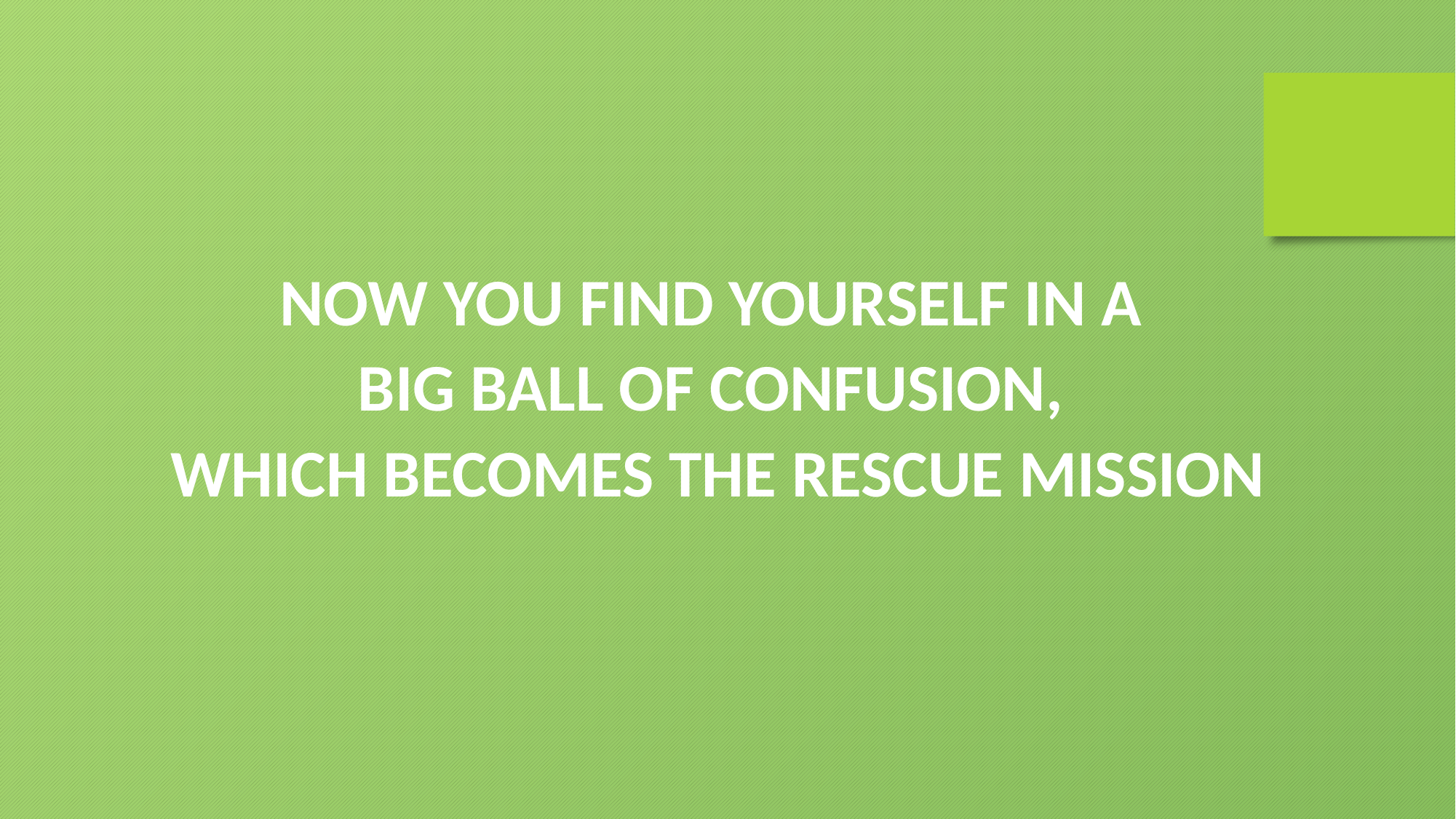

NOW YOU FIND YOURSELF IN A
BIG BALL OF CONFUSION,
WHICH BECOMES THE RESCUE MISSION